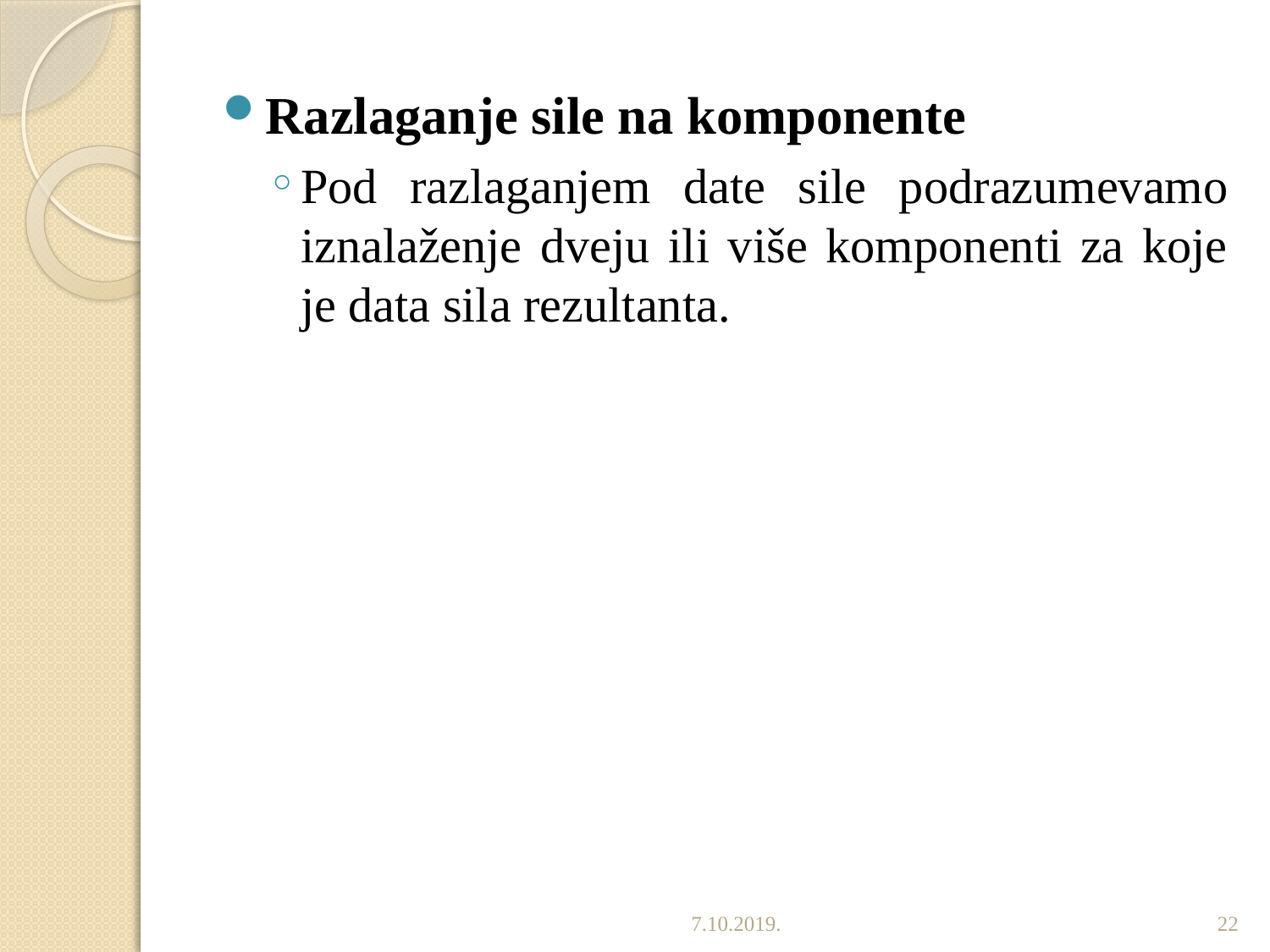

Razlaganje sile na komponente
Pod razlaganjem date sile podrazumevamo iznalaženje dveju ili više komponenti za koje je data sila rezultanta.

7.10.2019.
22